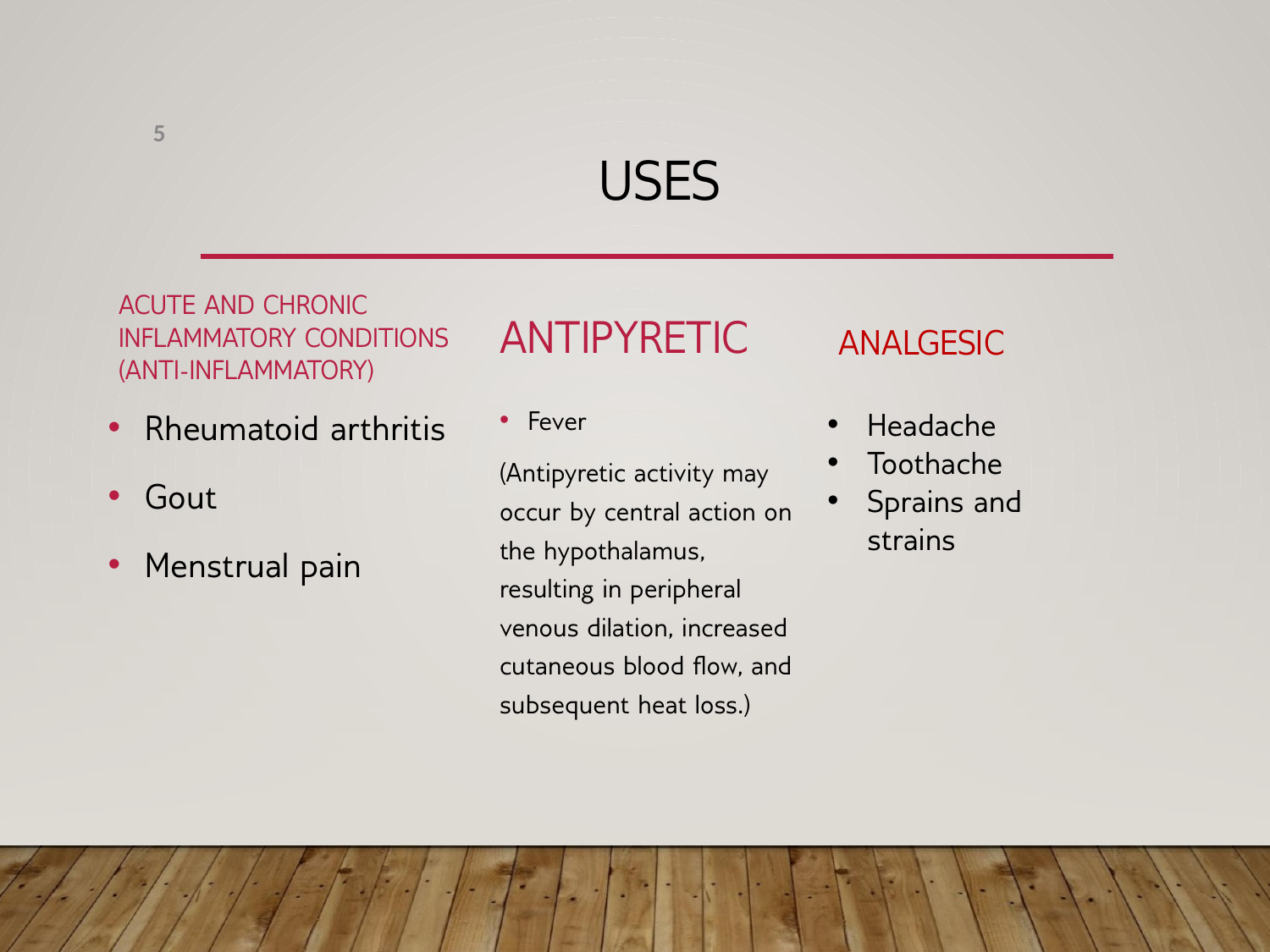

5
# USES
ACUTE AND CHRONIC INFLAMMATORY CONDITIONS (ANTI-INFLAMMATORY)
ANTIPYRETIC
ANALGESIC
Rheumatoid arthritis
Gout
Menstrual pain
Fever
(Antipyretic activity may occur by central action on the hypothalamus, resulting in peripheral venous dilation, increased cutaneous blood flow, and subsequent heat loss.)
Headache
Toothache
Sprains and strains